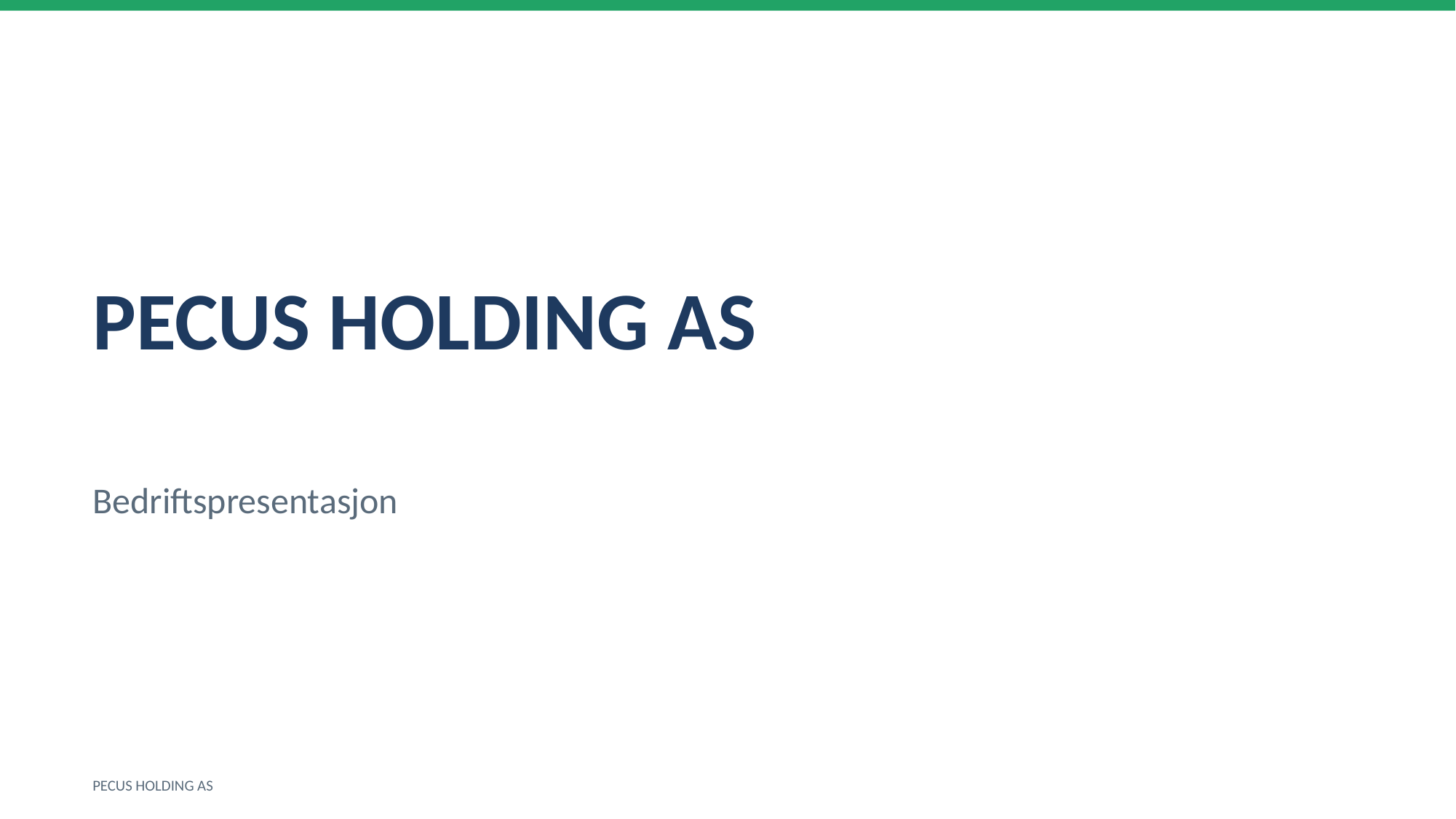

PECUS HOLDING AS
Bedriftspresentasjon
PECUS HOLDING AS